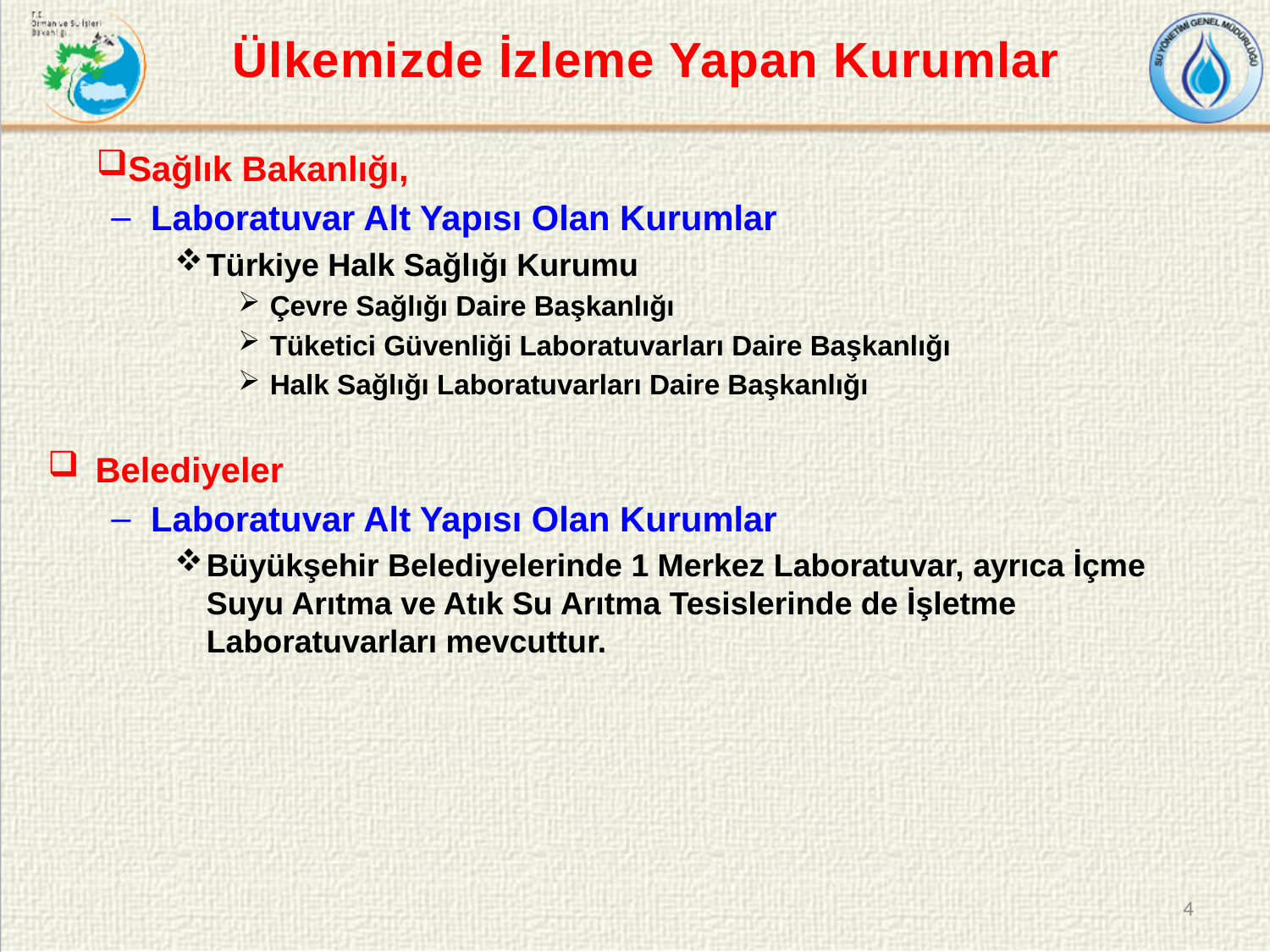

# Ülkemizde İzleme Yapan Kurumlar
Sağlık Bakanlığı,
Laboratuvar Alt Yapısı Olan Kurumlar
Türkiye Halk Sağlığı Kurumu
Çevre Sağlığı Daire Başkanlığı
Tüketici Güvenliği Laboratuvarları Daire Başkanlığı
Halk Sağlığı Laboratuvarları Daire Başkanlığı

Belediyeler
Laboratuvar Alt Yapısı Olan Kurumlar
Büyükşehir Belediyelerinde 1 Merkez Laboratuvar, ayrıca İçme Suyu Arıtma ve Atık Su Arıtma Tesislerinde de İşletme Laboratuvarları mevcuttur.

4